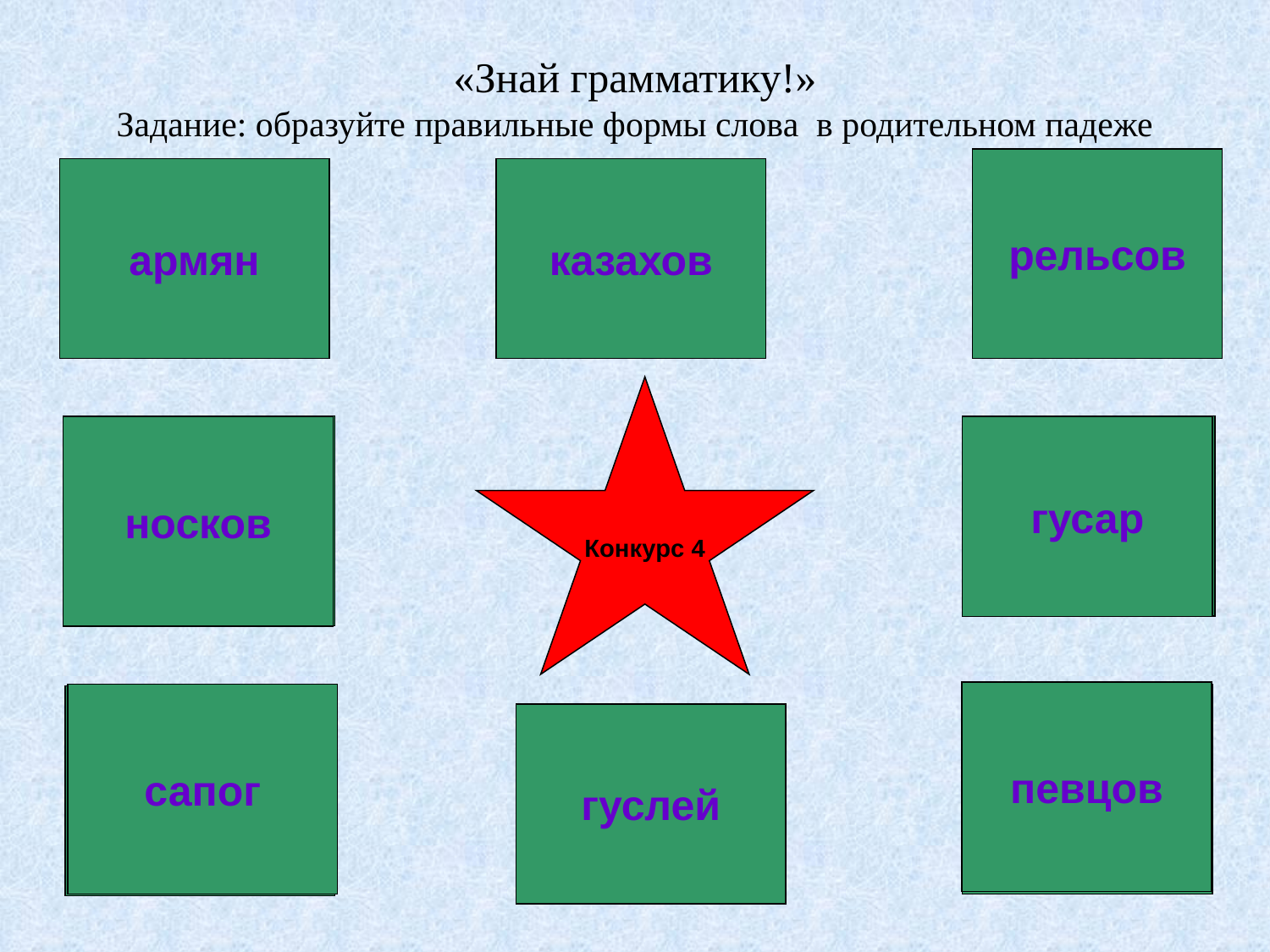

# «Знай грамматику!» Задание: образуйте правильные формы слова  в родительном падеже
рельсы
рельсов
армяне
армян
казахи
казахов
Конкурс 4
носки
гусары
носков
гусар
певцов
сапог
певцы
сапоги
гусли
гуслей